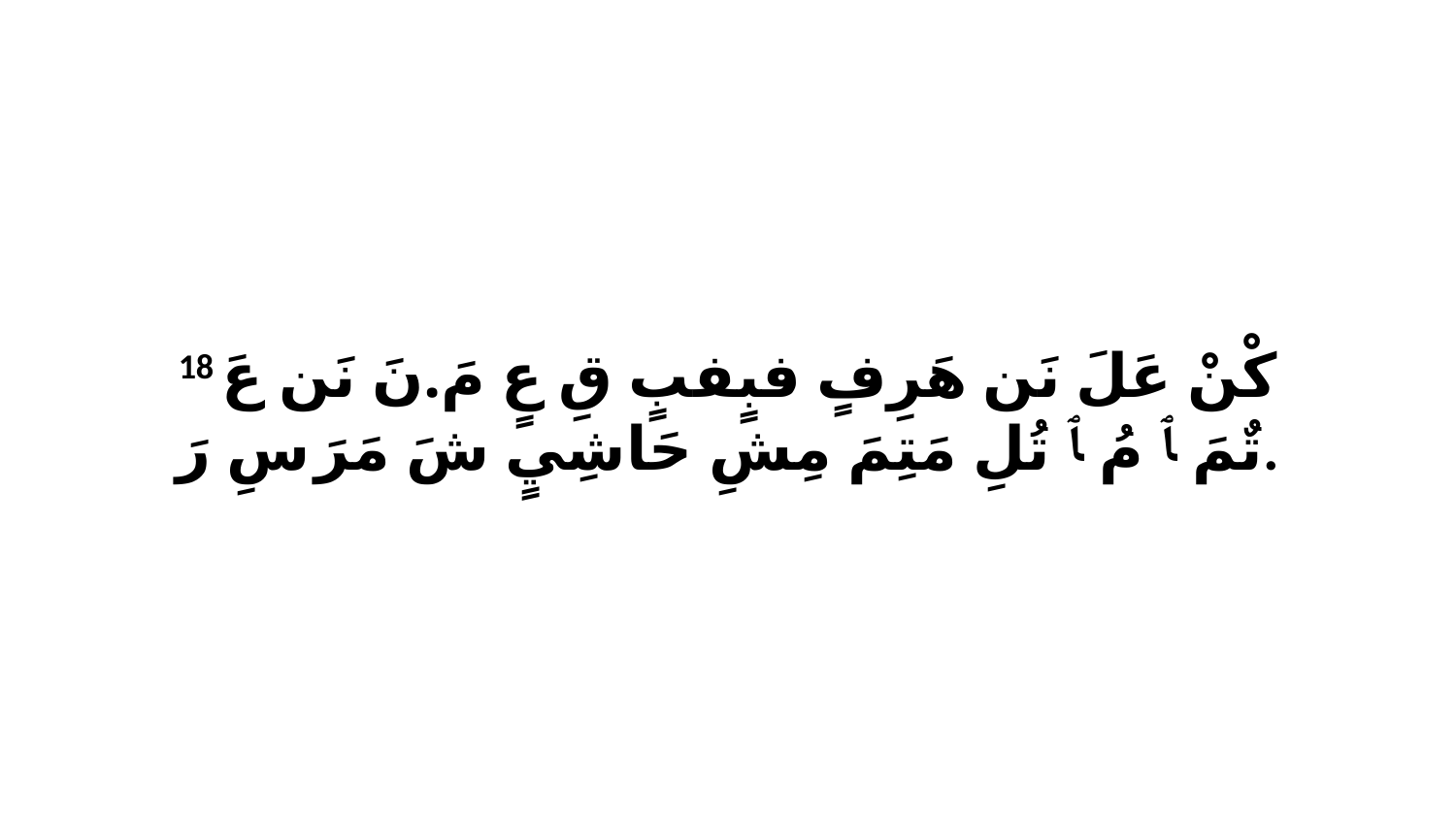

18 كْنْ عَلَ نَن هَرِفٍ فبٍفبٍ قِ عٍ مَ.نَ نَن عَ تٌمَ ﭑ مُ ﭑ تُلِ مَتِمَ مِشِ حَاشِيٍ شَ مَرَ سِ رَ.